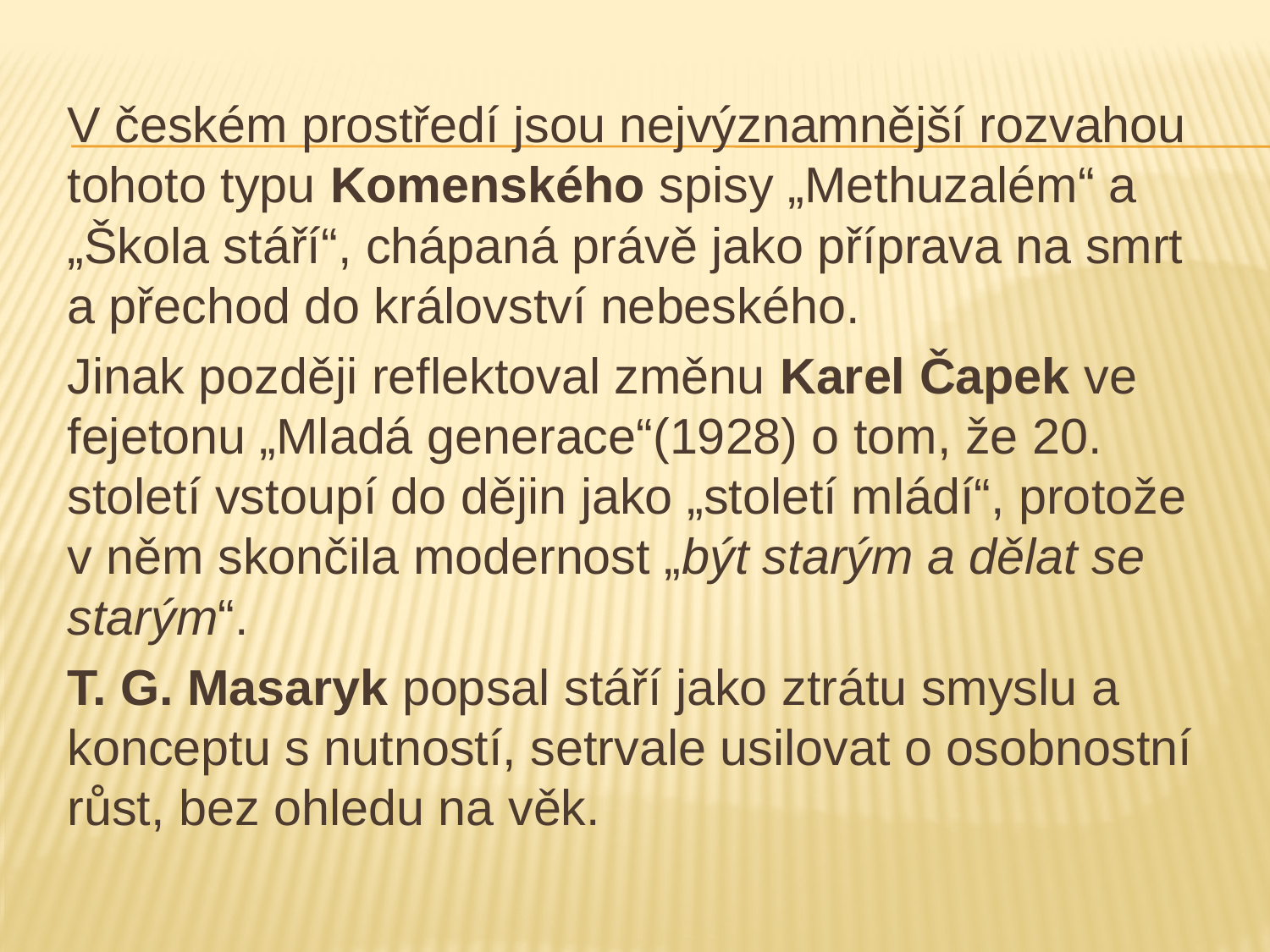

V českém prostředí jsou nejvýznamnější rozvahou tohoto typu Komenského spisy „Methuzalém“ a „Škola stáří“, chápaná právě jako příprava na smrt a přechod do království nebeského.
Jinak později reflektoval změnu Karel Čapek ve fejetonu „Mladá generace“(1928) o tom, že 20. století vstoupí do dějin jako „století mládí“, protože v něm skončila modernost „být starým a dělat se starým“.
T. G. Masaryk popsal stáří jako ztrátu smyslu a konceptu s nutností, setrvale usilovat o osobnostní růst, bez ohledu na věk.